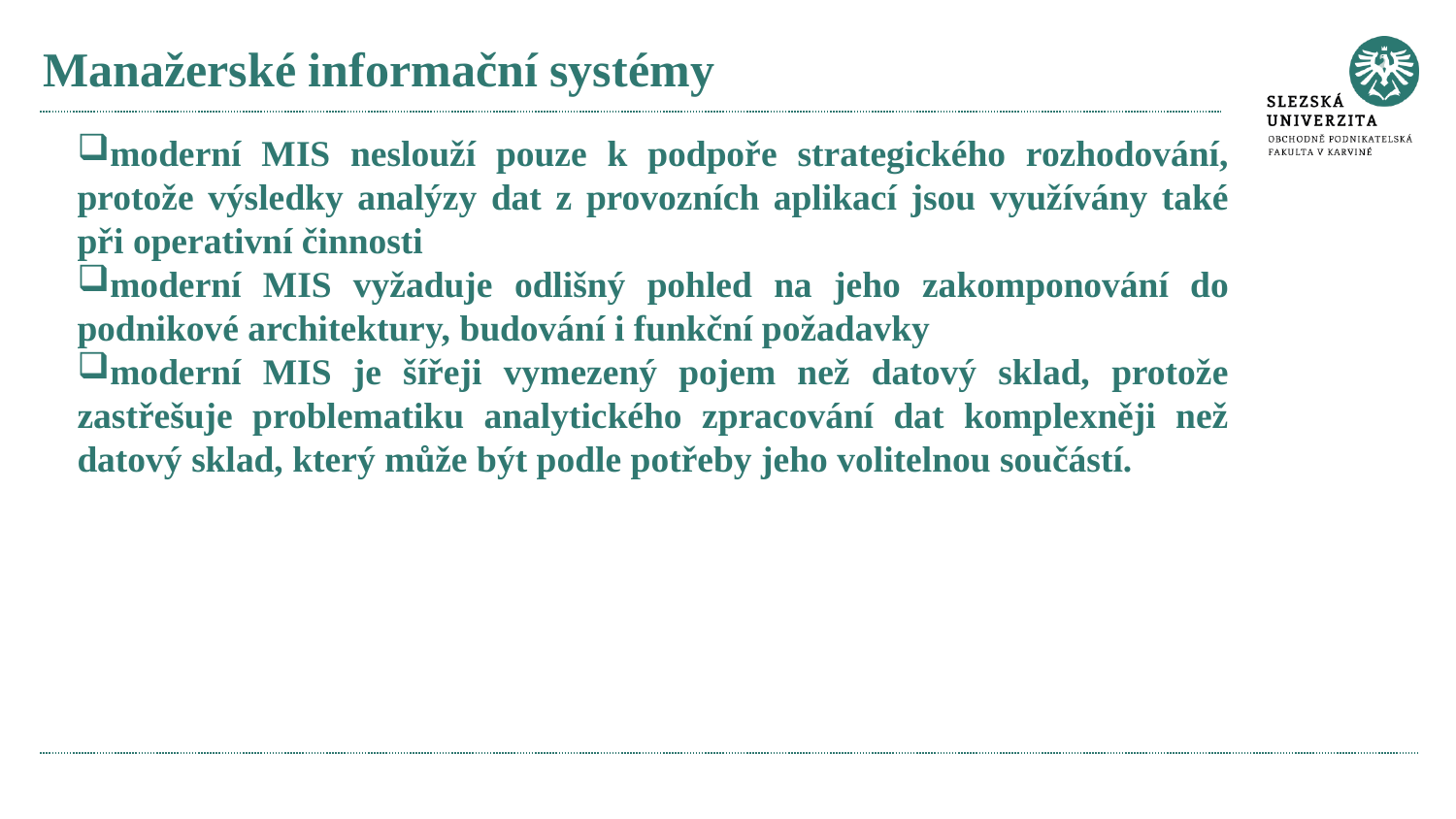

# Manažerské informační systémy
moderní MIS neslouží pouze k podpoře strategického rozhodování, protože výsledky analýzy dat z provozních aplikací jsou využívány také při operativní činnosti
moderní MIS vyžaduje odlišný pohled na jeho zakomponování do podnikové architektury, budování i funkční požadavky
moderní MIS je šířeji vymezený pojem než datový sklad, protože zastřešuje problematiku analytického zpracování dat komplexněji než datový sklad, který může být podle potřeby jeho volitelnou součástí.